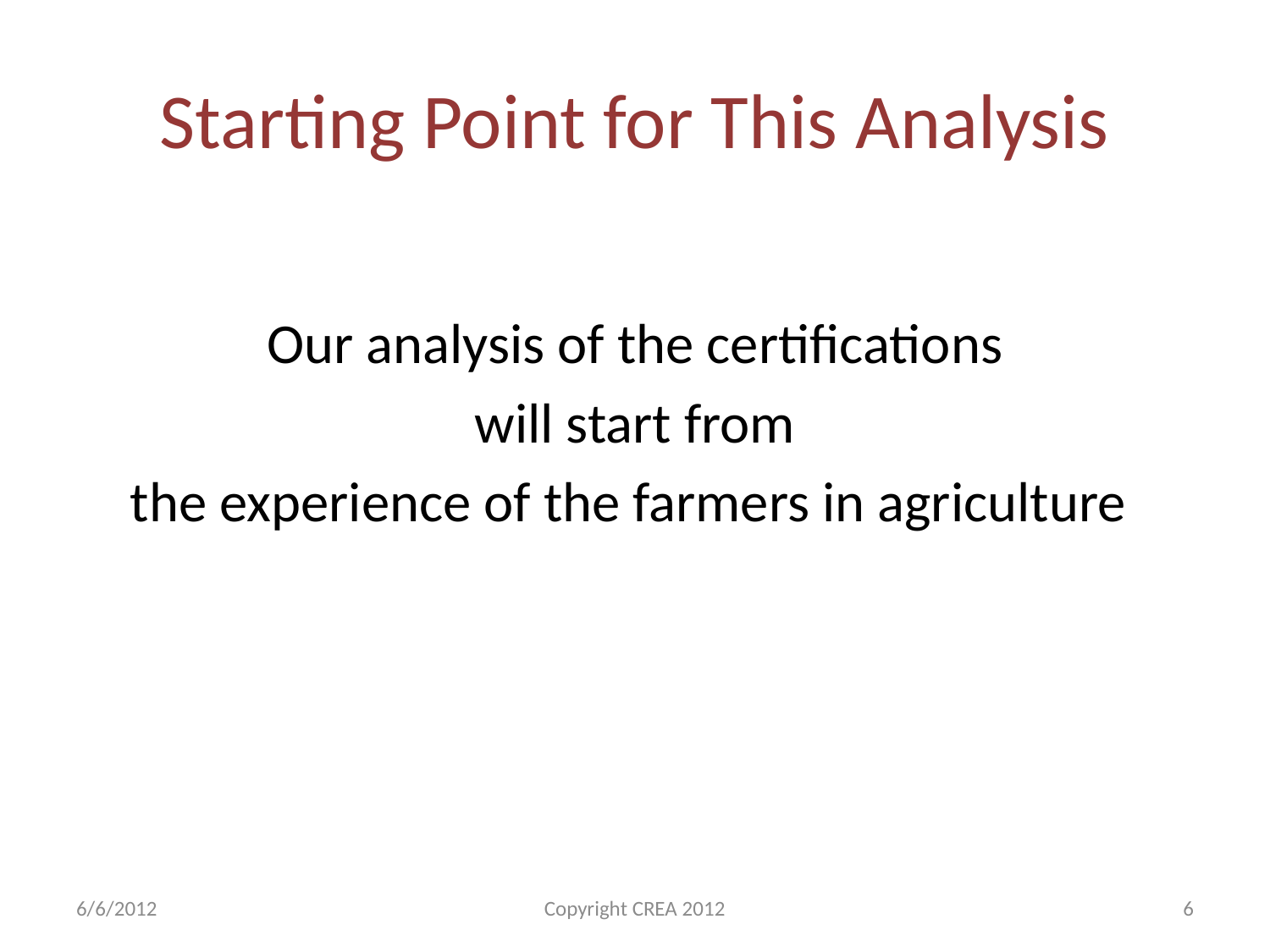

# Starting Point for This Analysis

Our analysis of the certifications
 will start from
the experience of the farmers in agriculture

6/6/2012
Copyright CREA 2012
6